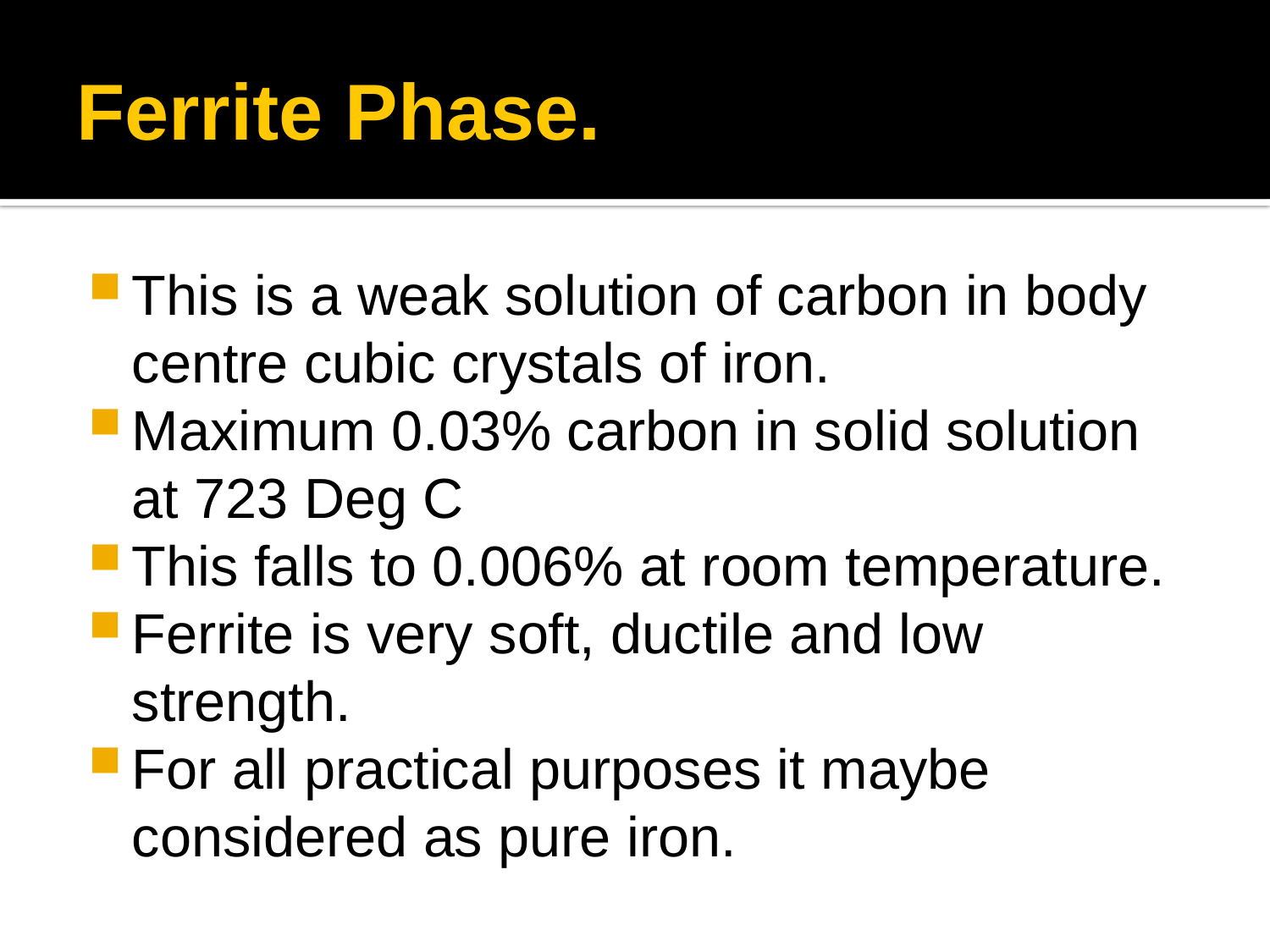

# Ferrite Phase.
This is a weak solution of carbon in body centre cubic crystals of iron.
Maximum 0.03% carbon in solid solution at 723 Deg C
This falls to 0.006% at room temperature.
Ferrite is very soft, ductile and low strength.
For all practical purposes it maybe considered as pure iron.